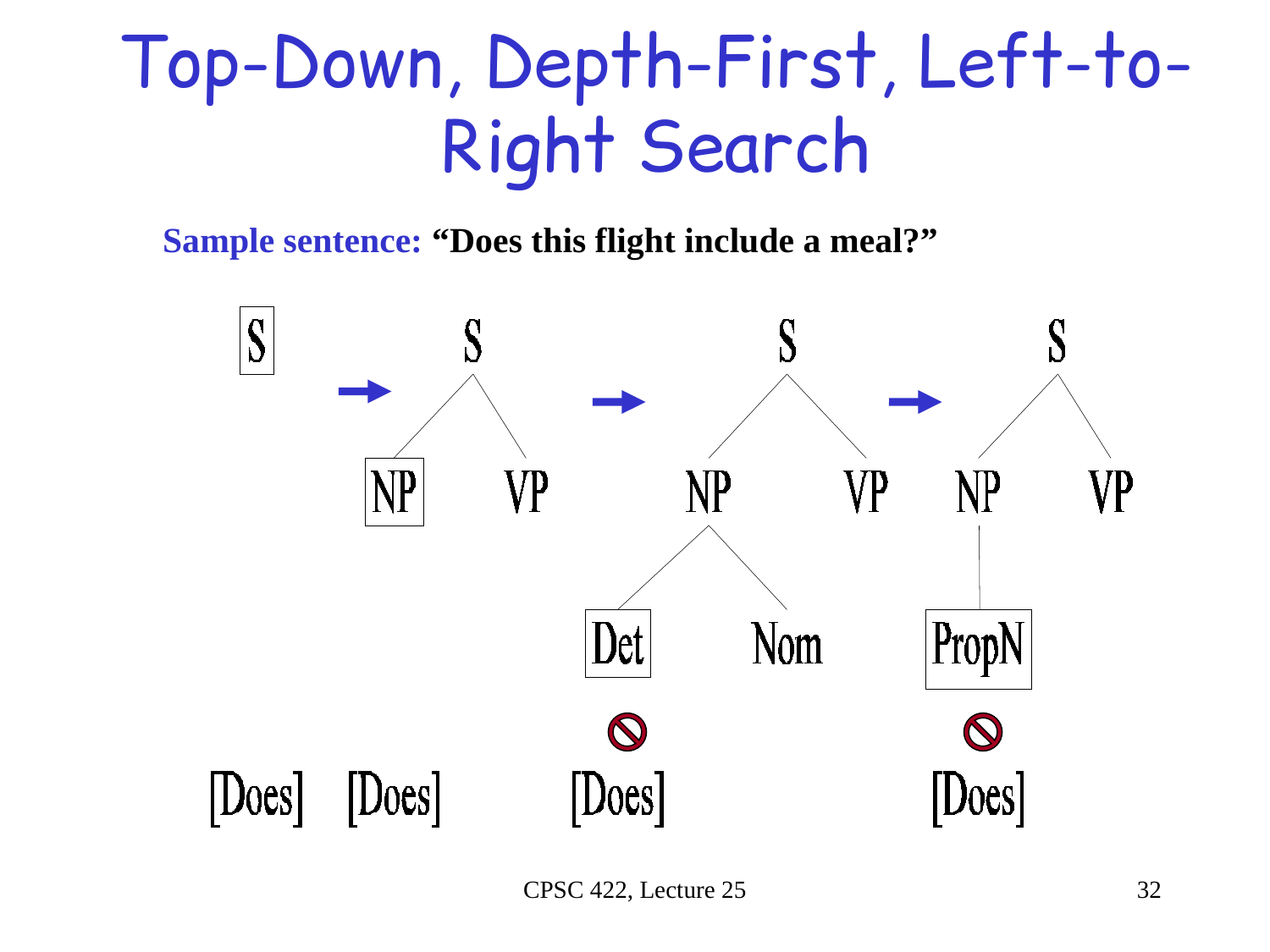

# Top-Down, Depth-First, Left-to-Right Search
Sample sentence: “Does this flight include a meal?”

CPSC 422, Lecture 25
32